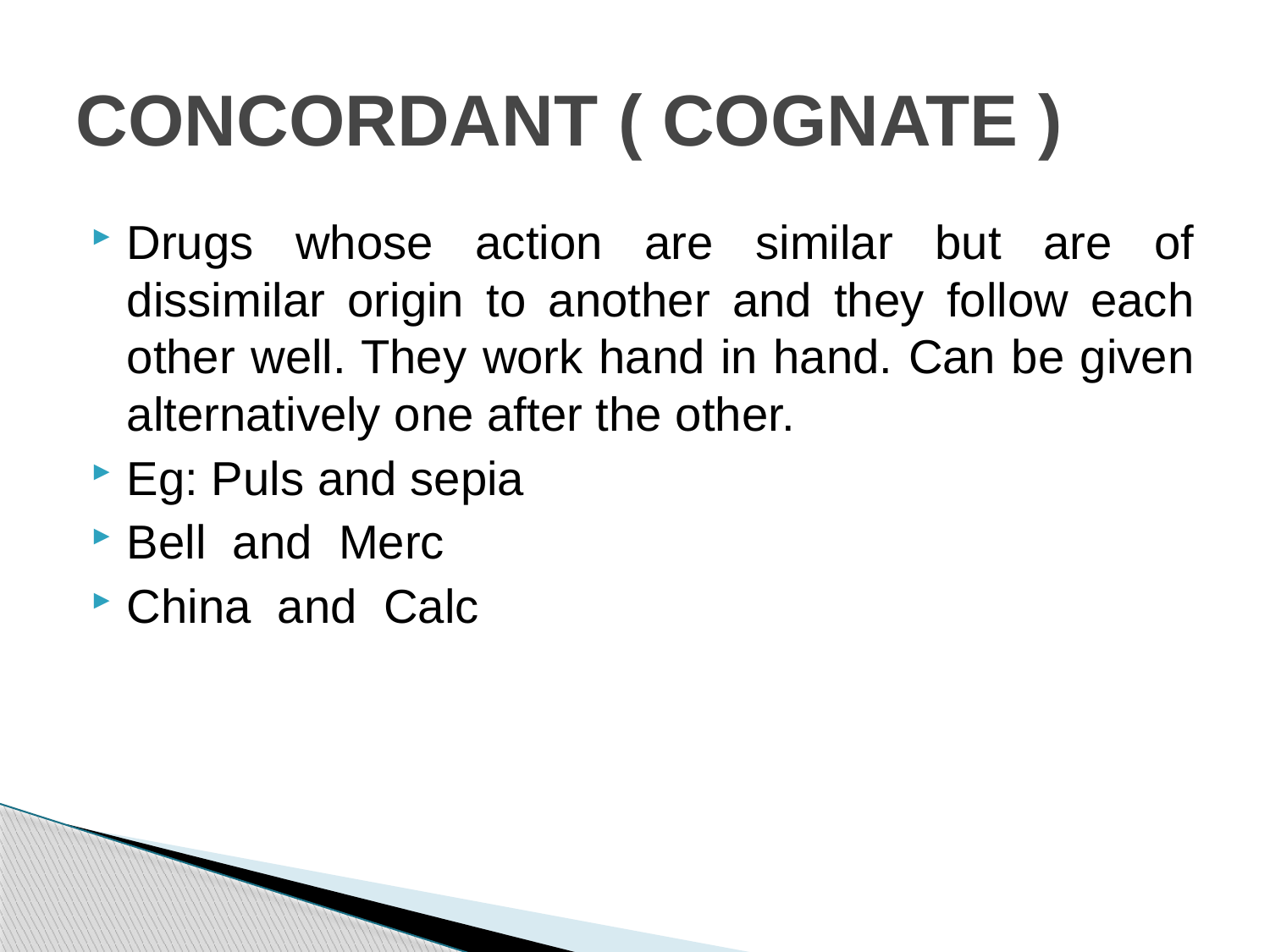

# CONCORDANT ( COGNATE )
Drugs whose action are similar but are of dissimilar origin to another and they follow each other well. They work hand in hand. Can be given alternatively one after the other.
Eg: Puls and sepia
Bell  and  Merc
China  and  Calc